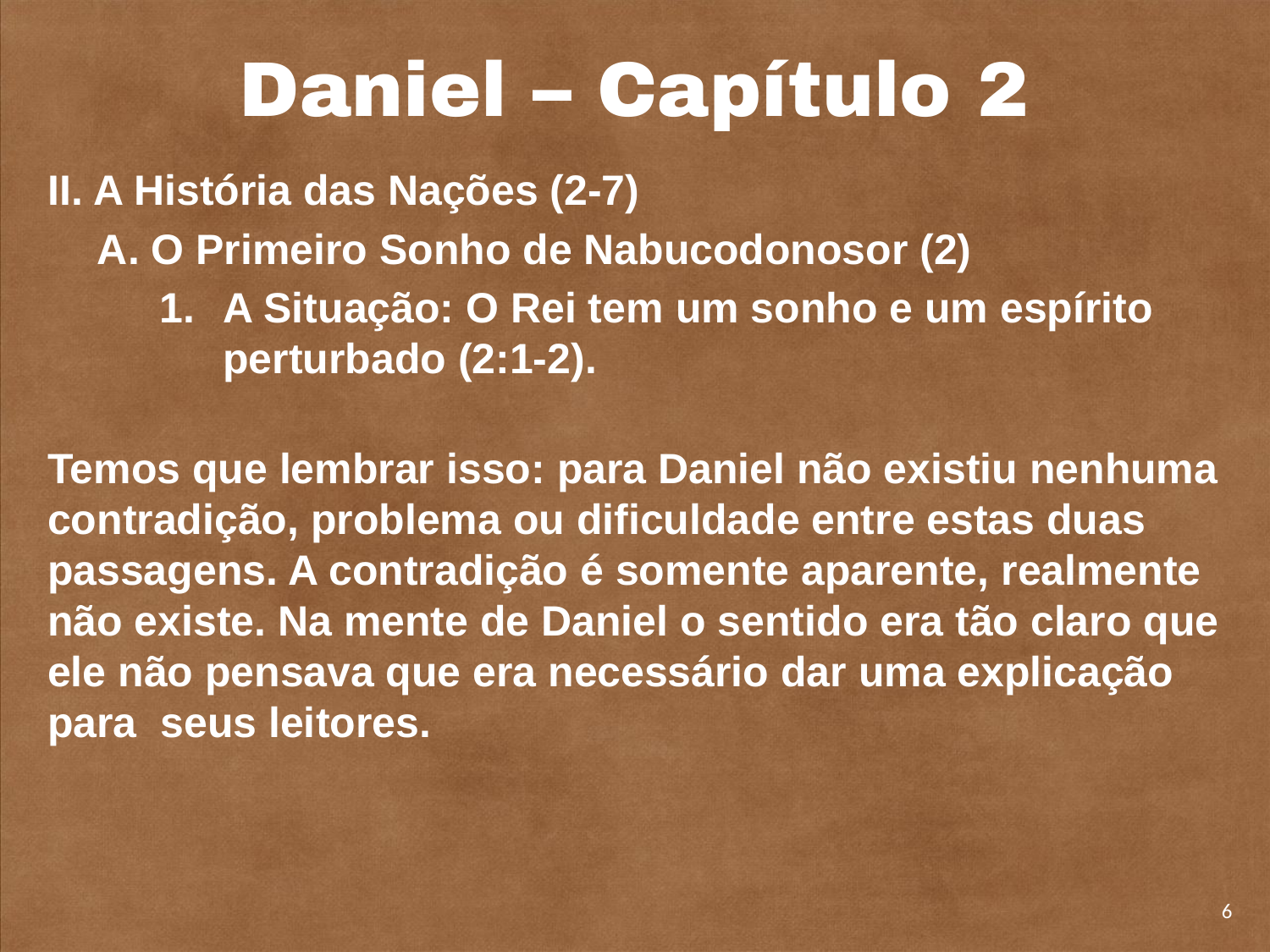

# Daniel – Capítulo 2
II. A História das Nações (2-7)
A. O Primeiro Sonho de Nabucodonosor (2)
A Situação: O Rei tem um sonho e um espírito perturbado (2:1-2).
Temos que lembrar isso: para Daniel não existiu nenhuma contradição, problema ou dificuldade entre estas duas passagens. A contradição é somente aparente, realmente não existe. Na mente de Daniel o sentido era tão claro que ele não pensava que era necessário dar uma explicação para  seus leitores.
6